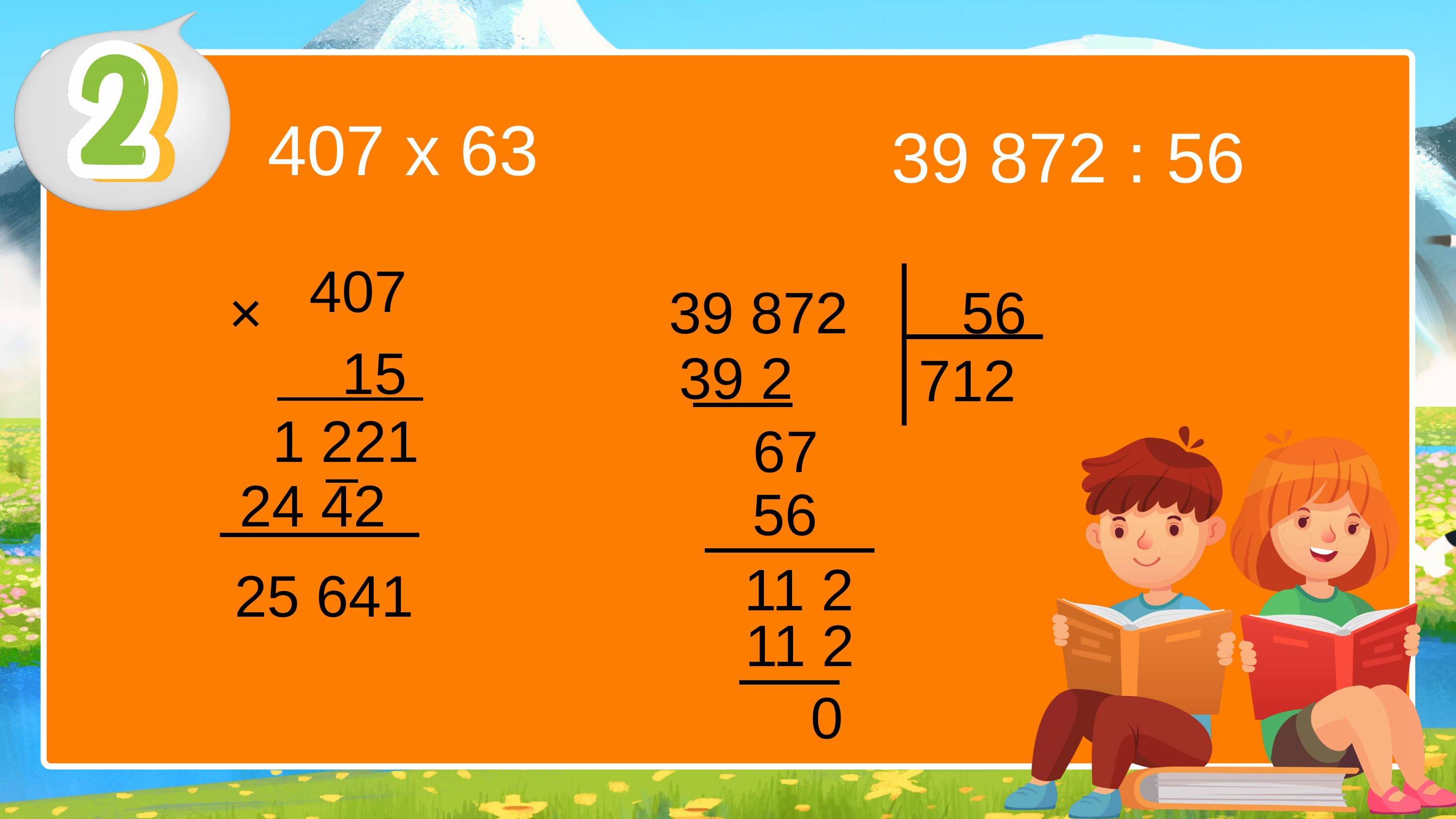

407 x 63
39 872 : 56
  407
     15
×
1 221
24 42
25 641
39 872       56
39 2
67
56
11 2
11 2
0
712